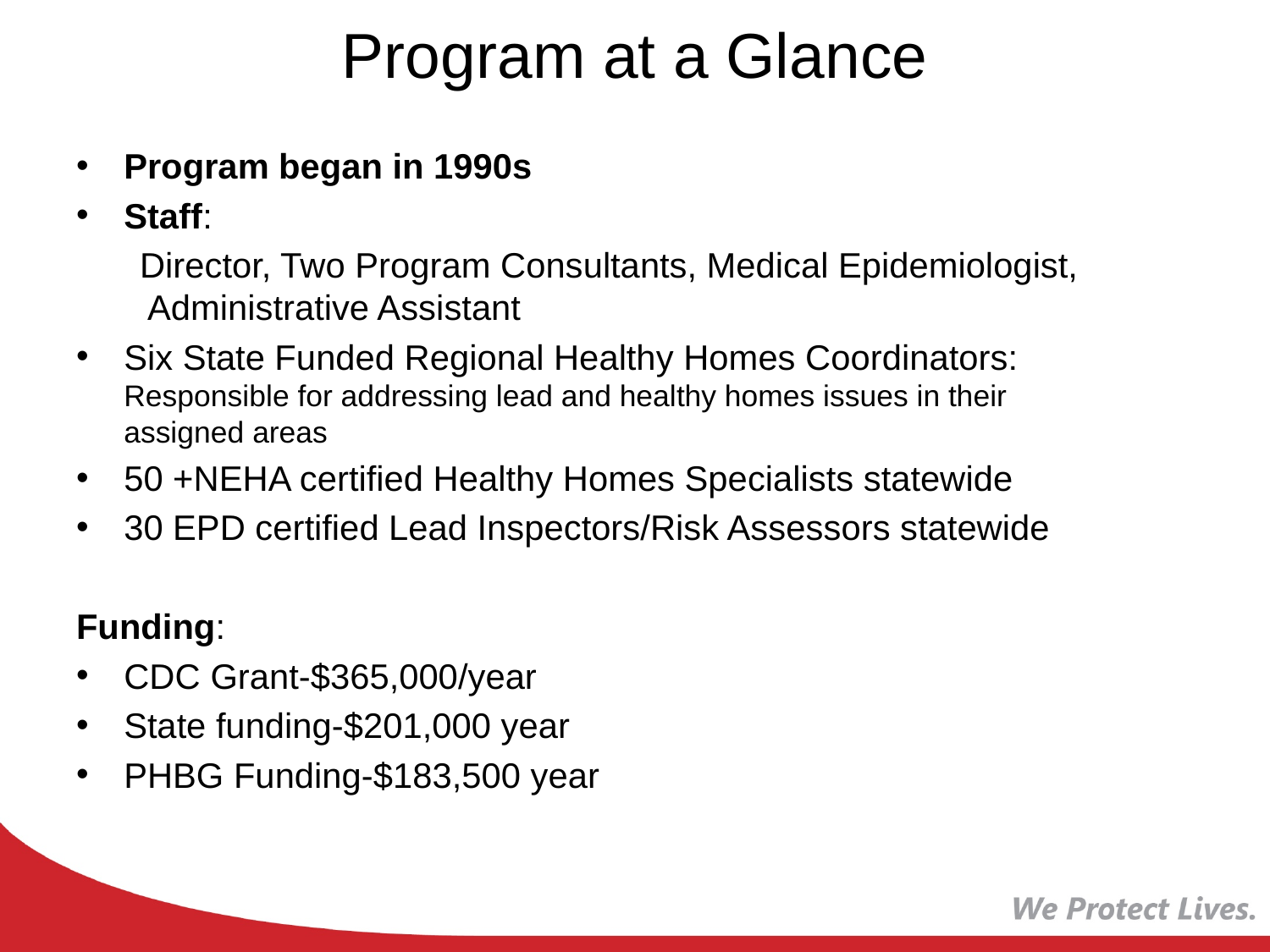

# Program at a Glance
Program began in 1990s
Staff:
Director, Two Program Consultants, Medical Epidemiologist,  Administrative Assistant
Six State Funded Regional Healthy Homes Coordinators: Responsible for addressing lead and healthy homes issues in their assigned areas
50 +NEHA certified Healthy Homes Specialists statewide
30 EPD certified Lead Inspectors/Risk Assessors statewide

Funding:
CDC Grant-$365,000/year
State funding-$201,000 year
PHBG Funding-$183,500 year